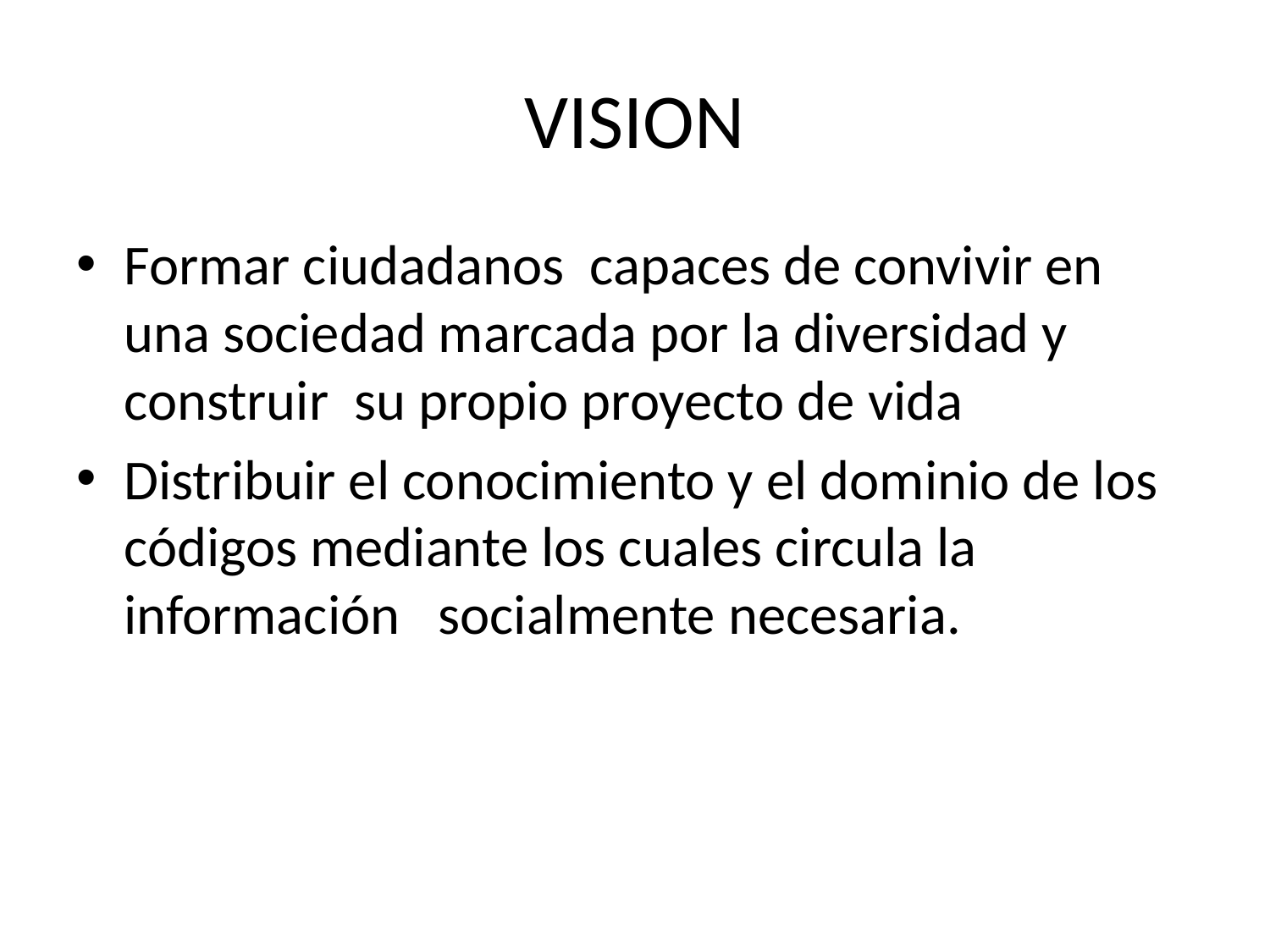

# VISION
Formar ciudadanos  capaces de convivir en una sociedad marcada por la diversidad y construir  su propio proyecto de vida
Distribuir el conocimiento y el dominio de los   códigos mediante los cuales circula la información   socialmente necesaria.